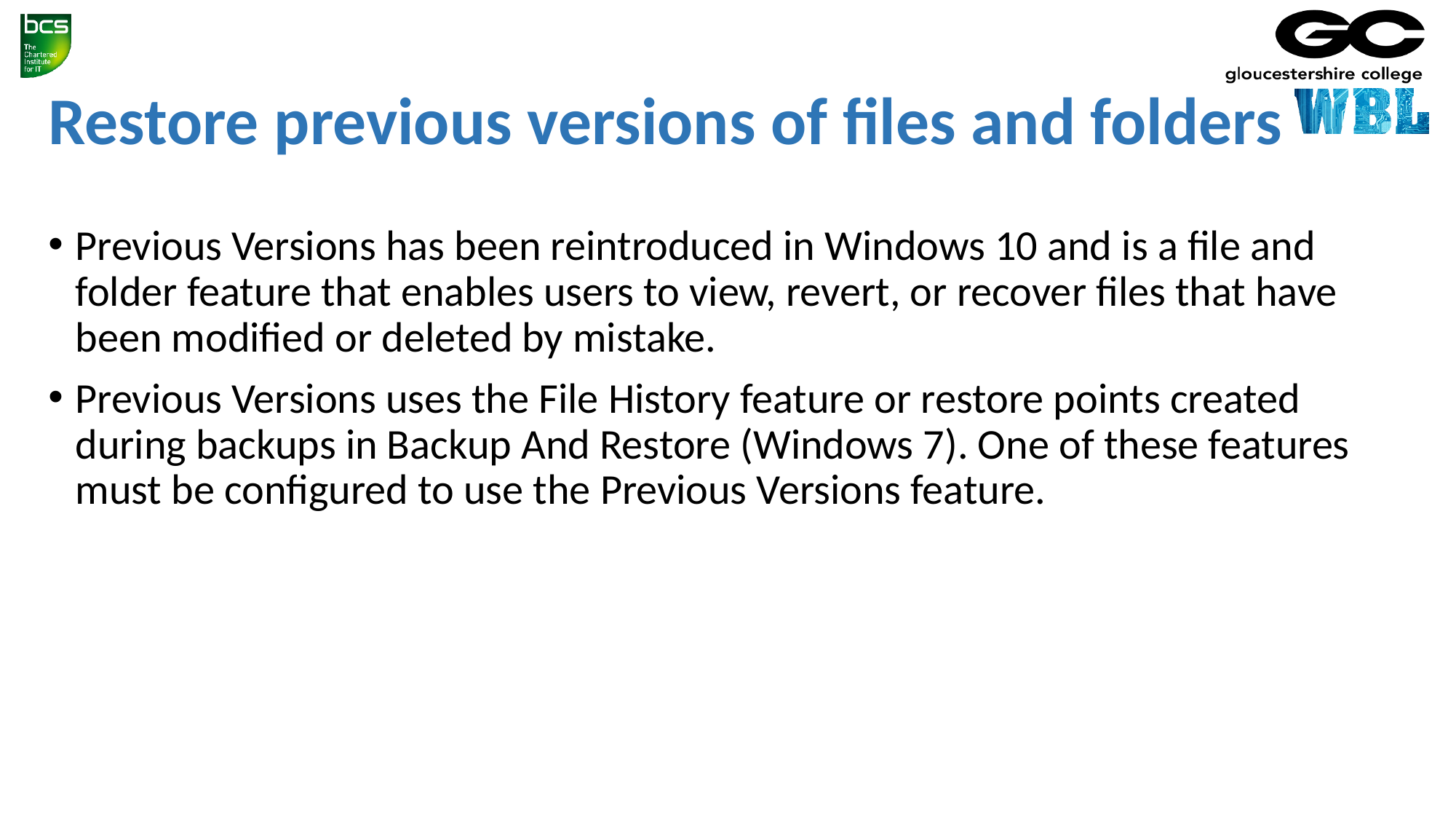

# Restore previous versions of files and folders
Previous Versions has been reintroduced in Windows 10 and is a file and folder feature that enables users to view, revert, or recover files that have been modified or deleted by mistake.
Previous Versions uses the File History feature or restore points created during backups in Backup And Restore (Windows 7). One of these features must be configured to use the Previous Versions feature.